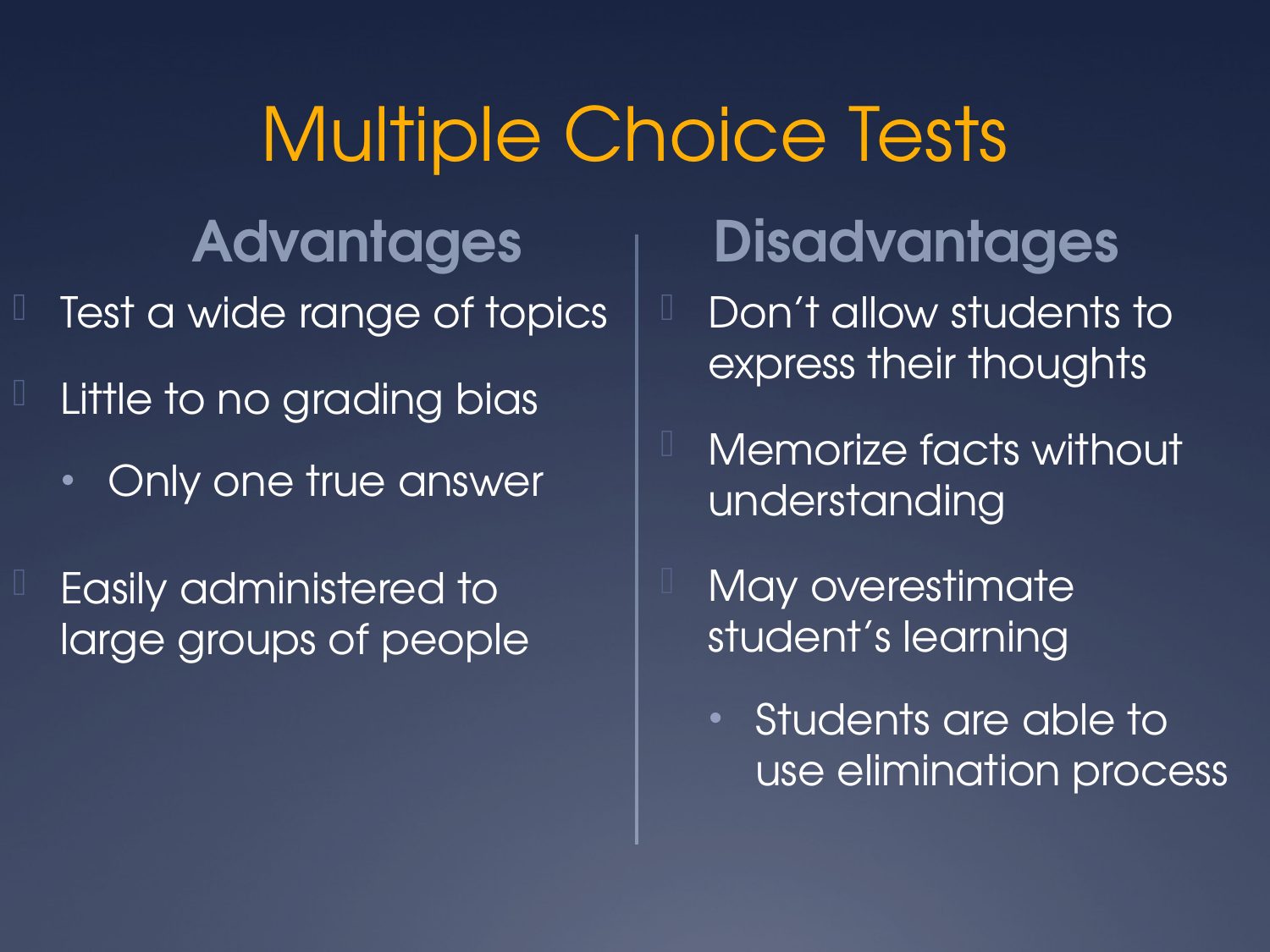

# Multiple Choice Tests
Disadvantages
Advantages
Test a wide range of topics
Little to no grading bias
Only one true answer
Easily administered to large groups of people
Don’t allow students to express their thoughts
Memorize facts without understanding
May overestimate student’s learning
Students are able to use elimination process